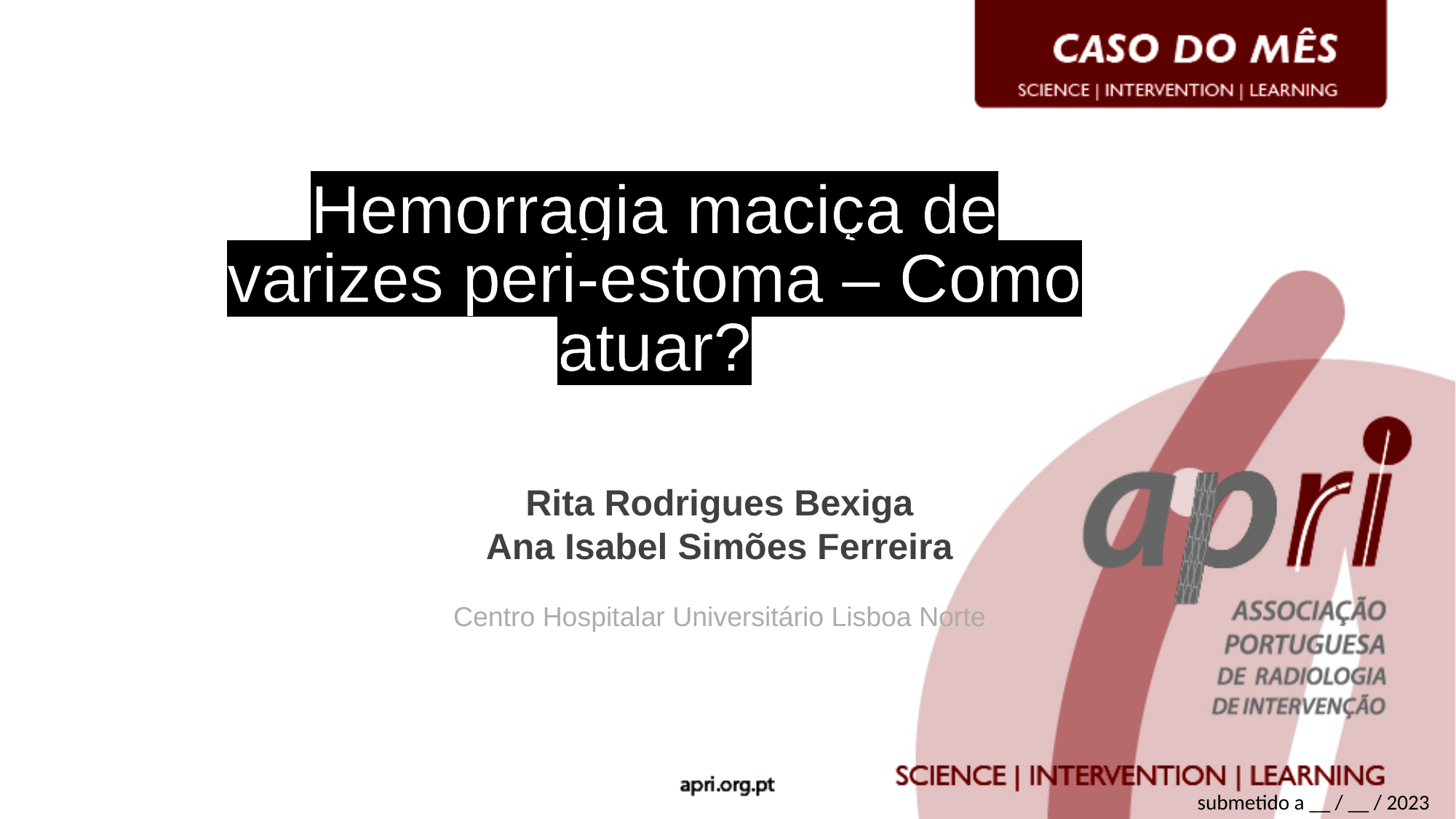

# Hemorragia maciça de varizes peri-estoma – Como atuar?
Rita Rodrigues Bexiga
Ana Isabel Simões Ferreira

Centro Hospitalar Universitário Lisboa Norte
submetido a __ / __ / 2023